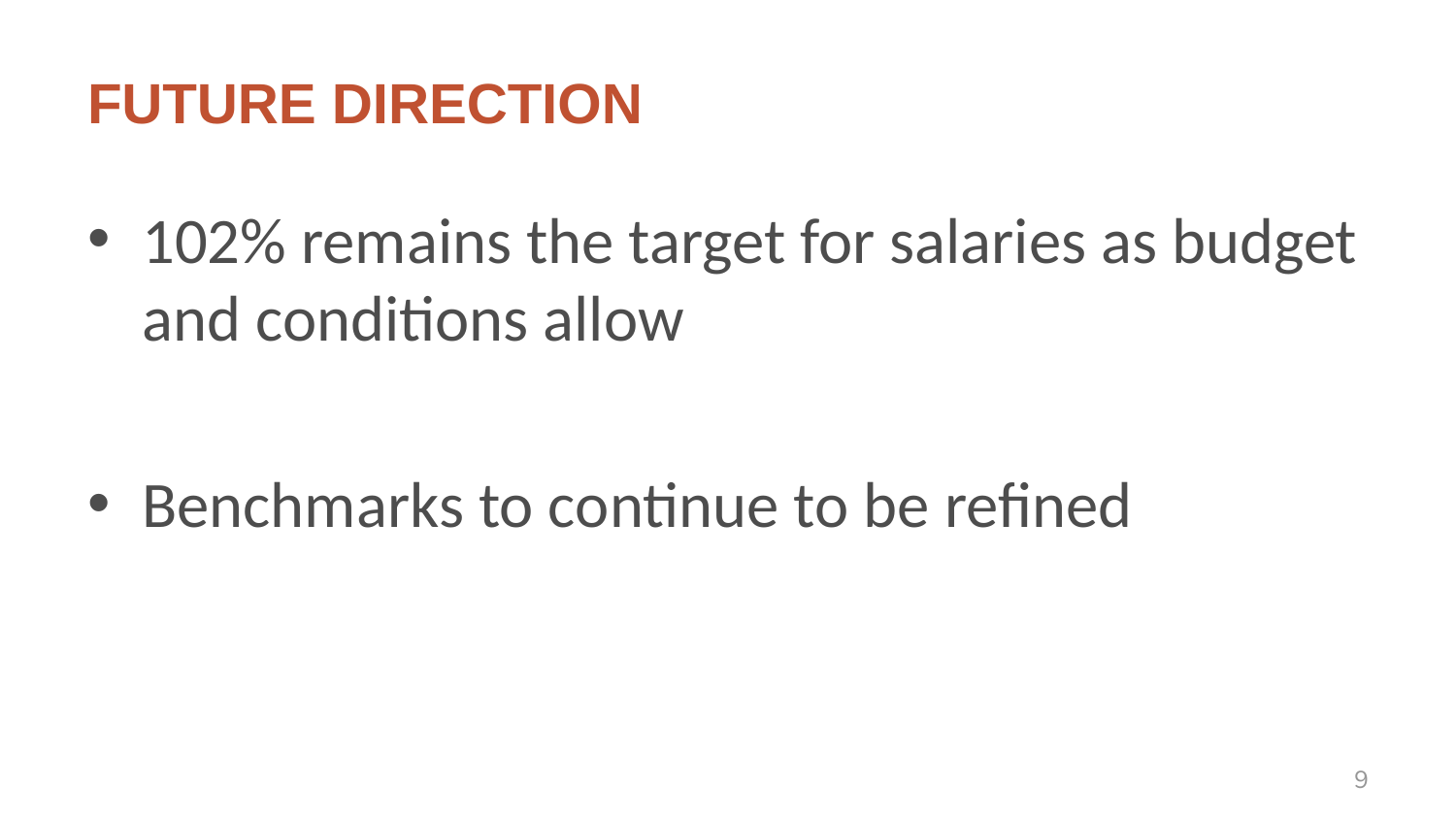

# FUTURE DIRECTION
102% remains the target for salaries as budget and conditions allow

Benchmarks to continue to be refined

9